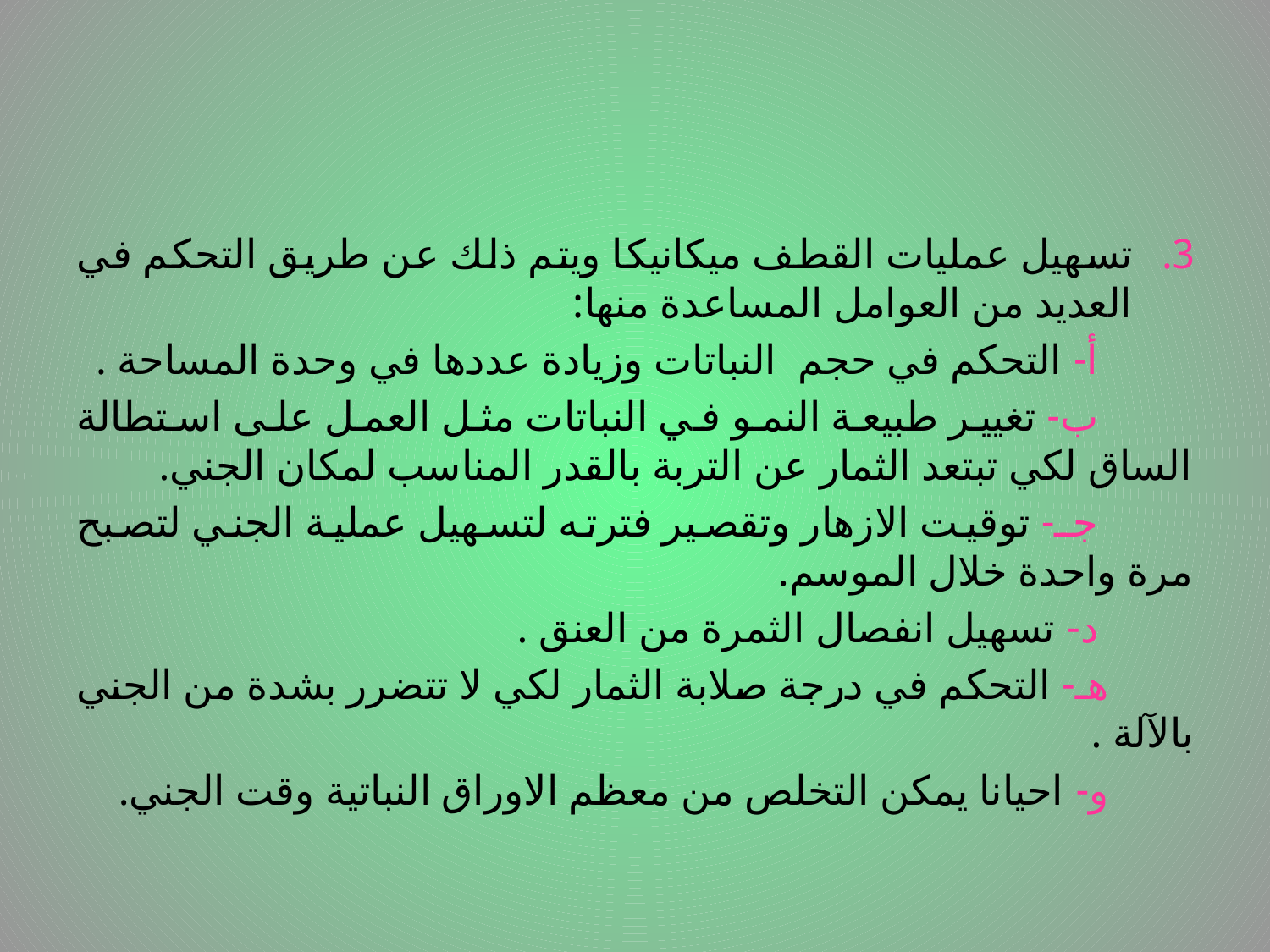

تسهيل عمليات القطف ميكانيكا ويتم ذلك عن طريق التحكم في العديد من العوامل المساعدة منها:
         أ- التحكم في حجم  النباتات وزيادة عددها في وحدة المساحة .
         ب- تغيير طبيعة النمو في النباتات مثل العمل على استطالة الساق لكي تبتعد الثمار عن التربة بالقدر المناسب لمكان الجني.
         جـ- توقيت الازهار وتقصير فترته لتسهيل عملية الجني لتصبح مرة واحدة خلال الموسم.
         د- تسهيل انفصال الثمرة من العنق .
        هـ- التحكم في درجة صلابة الثمار لكي لا تتضرر بشدة من الجني بالآلة .
        و- احيانا يمكن التخلص من معظم الاوراق النباتية وقت الجني.